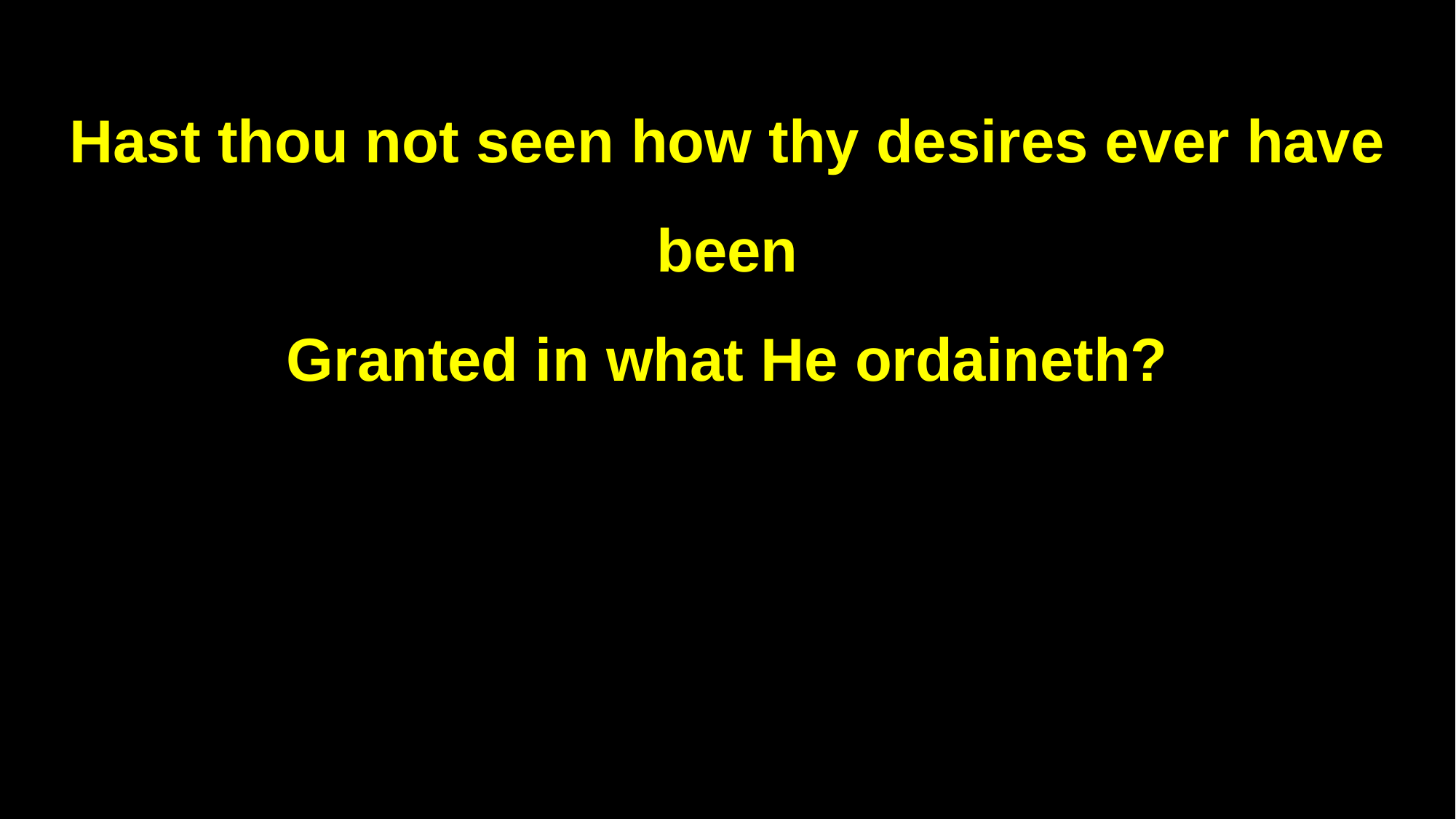

Hast thou not seen how thy desires ever have been
Granted in what He ordaineth?